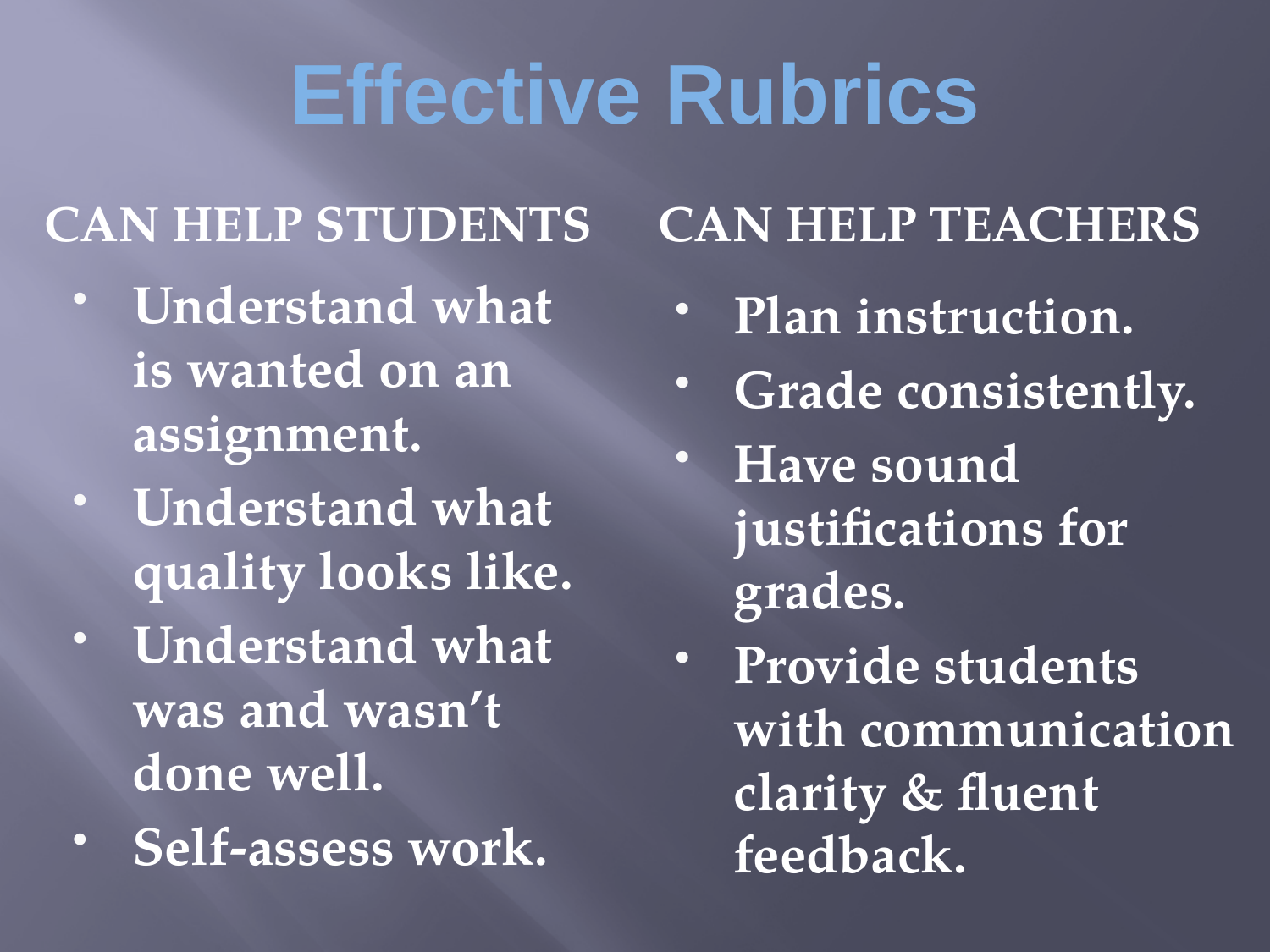

# Effective Rubrics
Can help students
Can help teachers
Understand what is wanted on an assignment.
Understand what quality looks like.
Understand what was and wasn’t done well.
Self-assess work.

Plan instruction.
Grade consistently.
Have sound justifications for grades.
Provide students with communication clarity & fluent feedback.